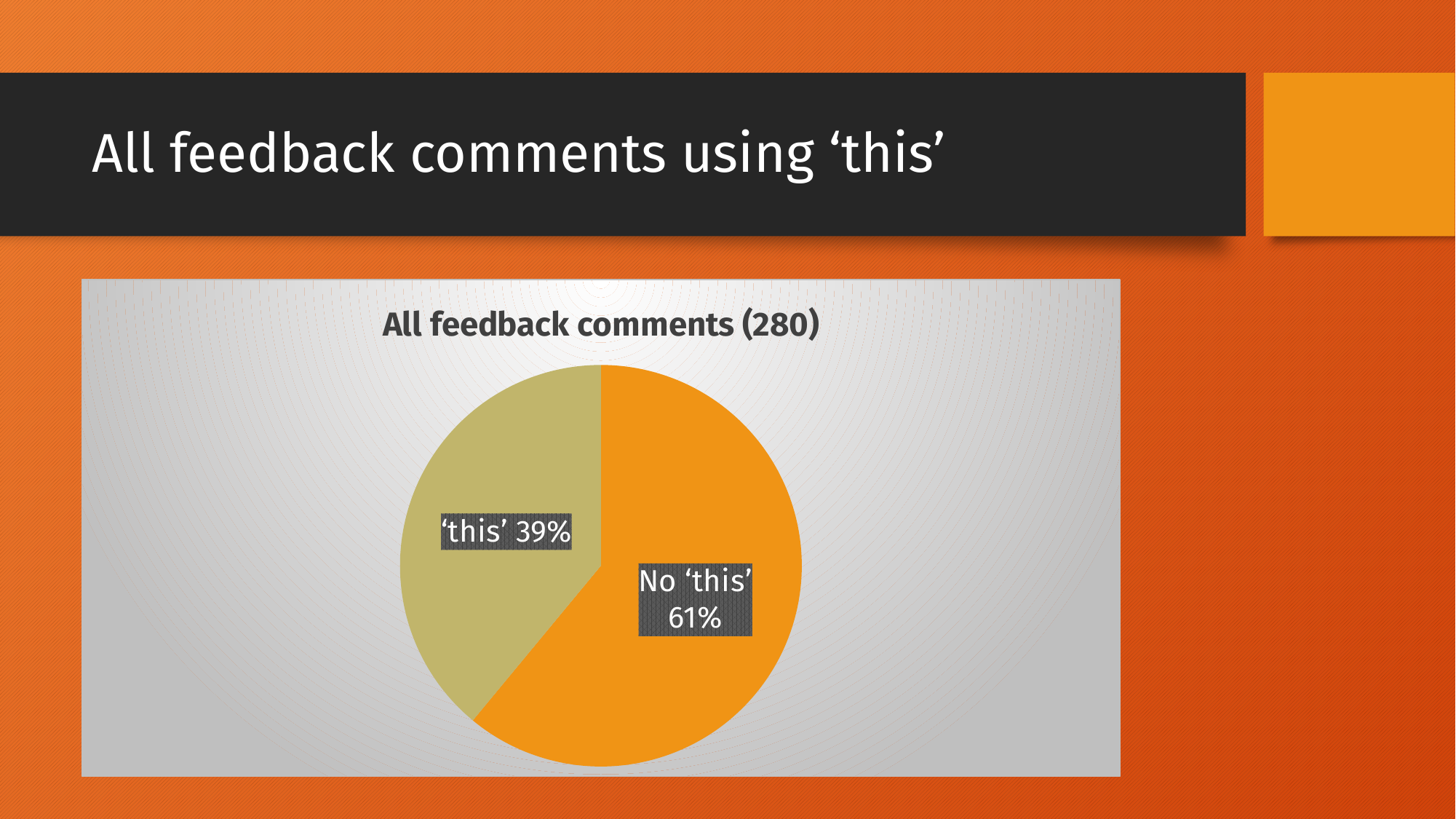

# All feedback comments using ‘this’

### Chart: All feedback comments (280)

| Category | Language-based & content-based comments |
|---|---|
| No 'this' | 61.0 |
| this' | 39.0 |